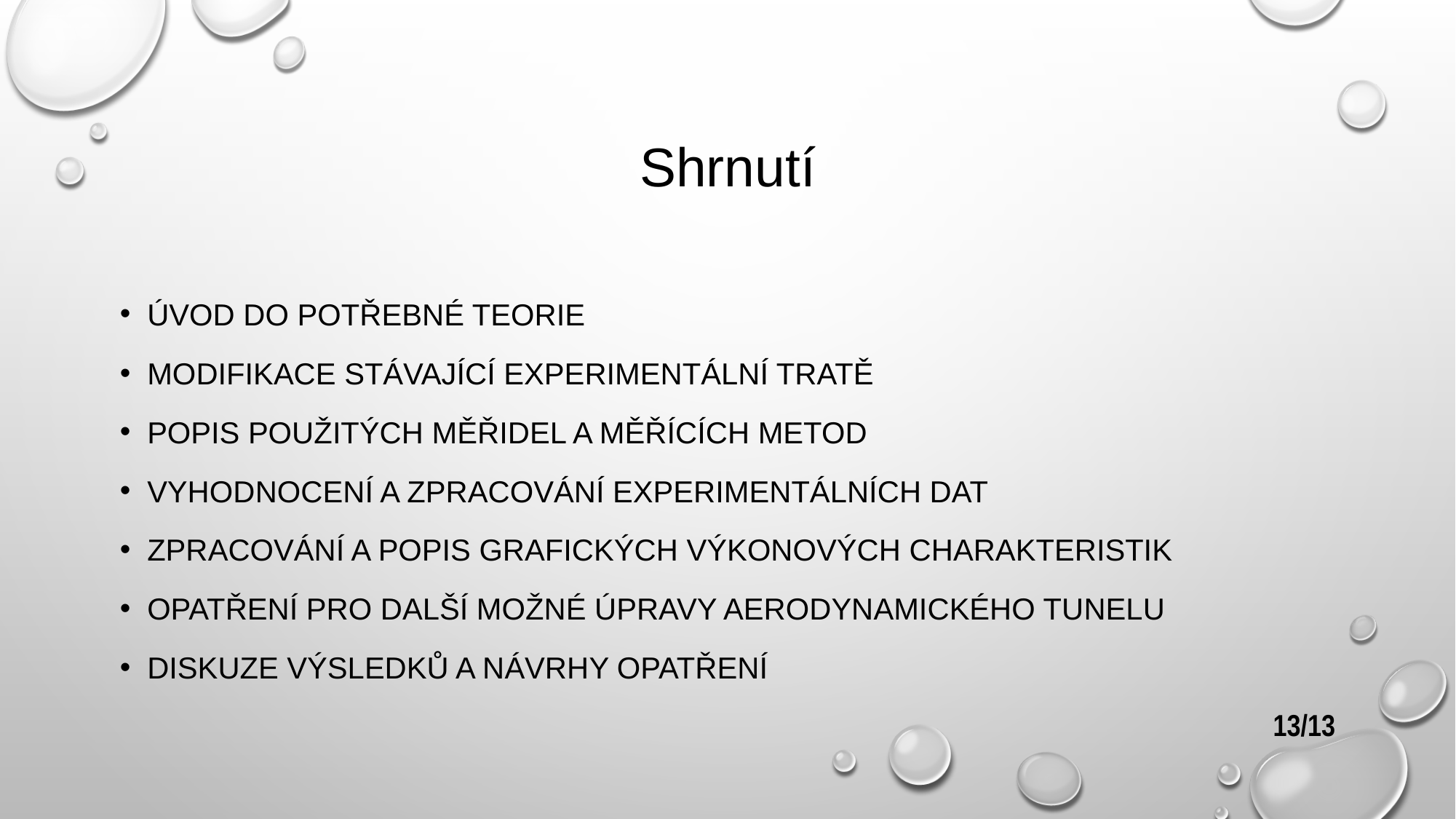

# Shrnutí
úvod do potřebné teorie
modifikace stávající experimentální tratě
Popis použitých měřidel a měřících metod
Vyhodnocení a zpracování experimentálních dat
zpracování a popis grafických výkonových charakteristik
opatření pro další možné úpravy aerodynamického tunelu
Diskuze výsledků a návrhy opatření
13/13